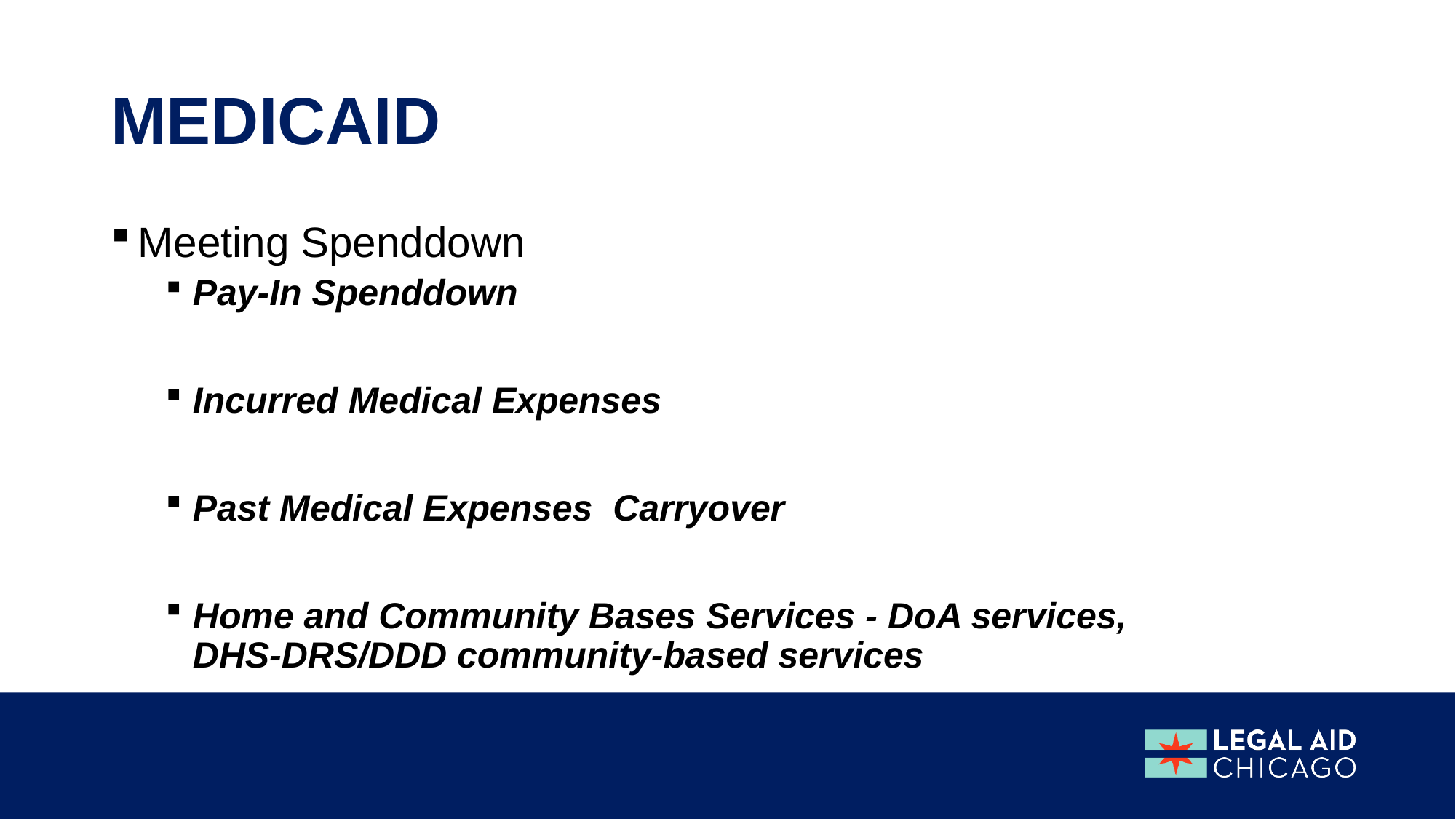

# medicaid
Meeting Spenddown
Pay-In Spenddown

Incurred Medical Expenses

Past Medical Expenses  Carryover

Home and Community Bases Services - DoA services, DHS-DRS/DDD community-based services